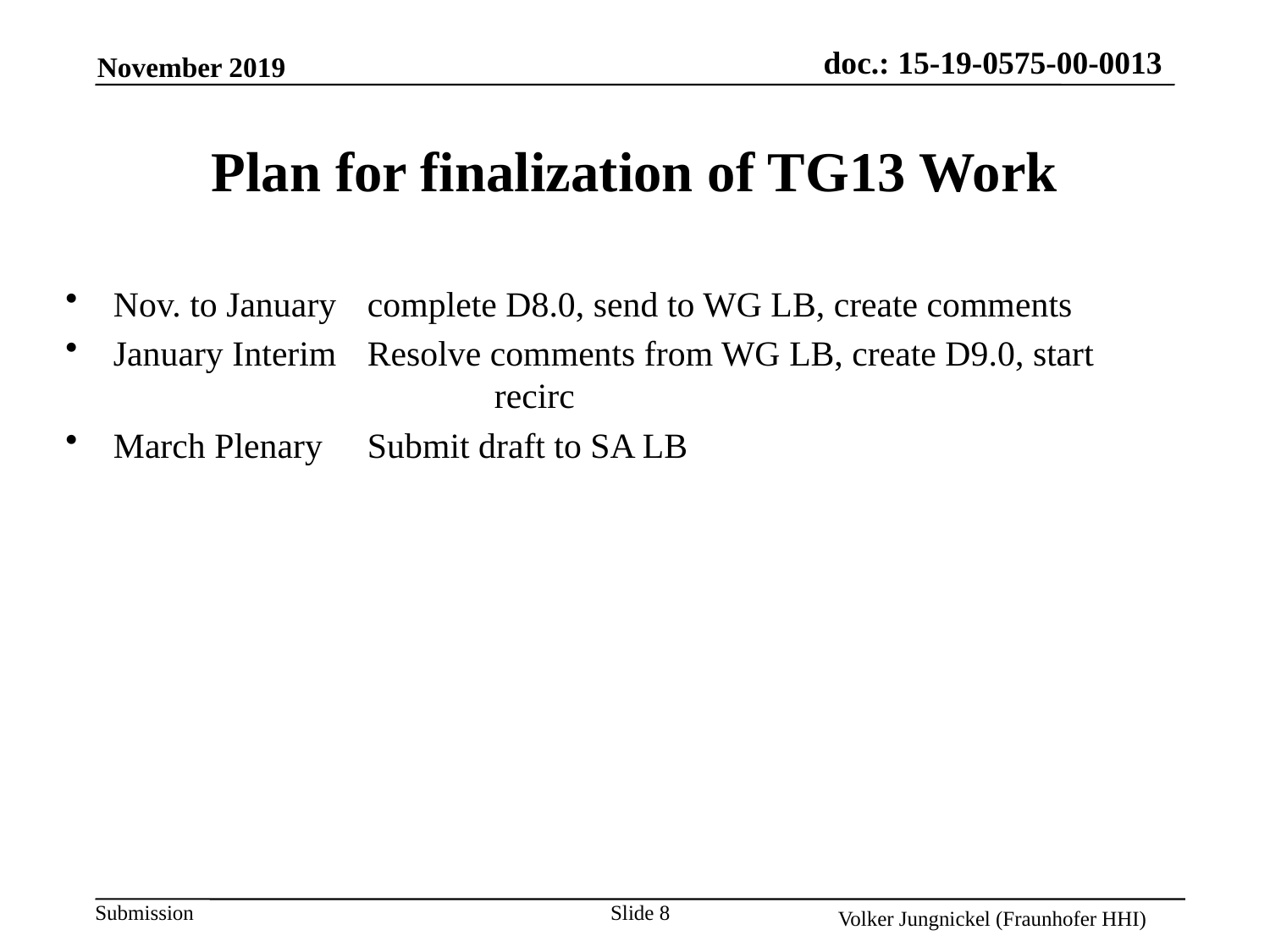

November 2019
# Plan for finalization of TG13 Work
Nov. to January	complete D8.0, send to WG LB, create comments
January Interim	Resolve comments from WG LB, create D9.0, start 				recirc
March Plenary	Submit draft to SA LB
Slide 8
Volker Jungnickel (Fraunhofer HHI)